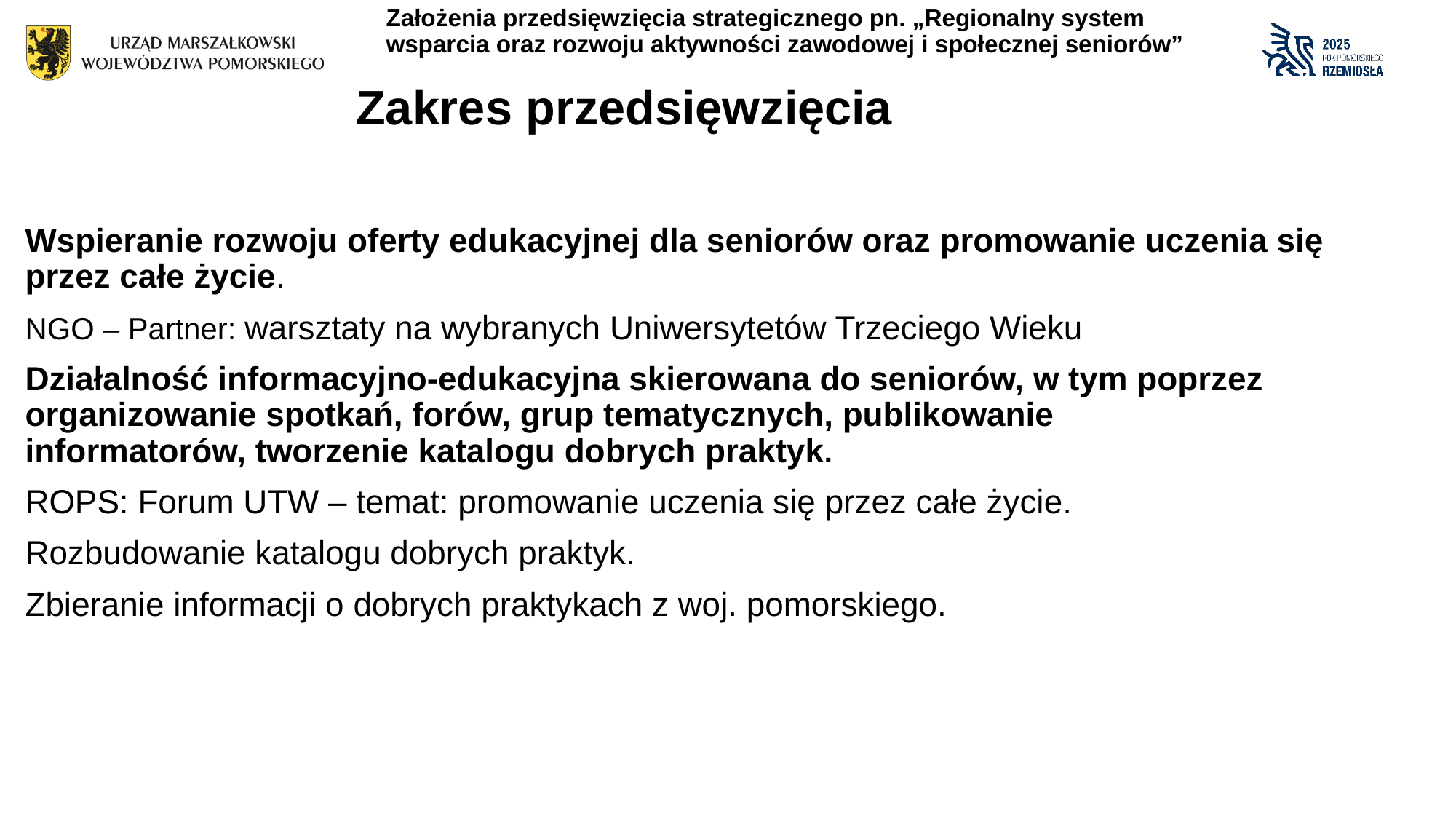

Założenia przedsięwzięcia strategicznego pn. „Regionalny system wsparcia oraz rozwoju aktywności zawodowej i społecznej seniorów”

# Zakres przedsięwzięcia
Wspieranie rozwoju oferty edukacyjnej dla seniorów oraz promowanie uczenia się przez całe życie.
NGO – Partner: warsztaty na wybranych Uniwersytetów Trzeciego Wieku
Działalność informacyjno-edukacyjna skierowana do seniorów, w tym poprzez organizowanie spotkań, forów, grup tematycznych, publikowanie informatorów, tworzenie katalogu dobrych praktyk.
ROPS: Forum UTW – temat: promowanie uczenia się przez całe życie.
Rozbudowanie katalogu dobrych praktyk.
Zbieranie informacji o dobrych praktykach z woj. pomorskiego.